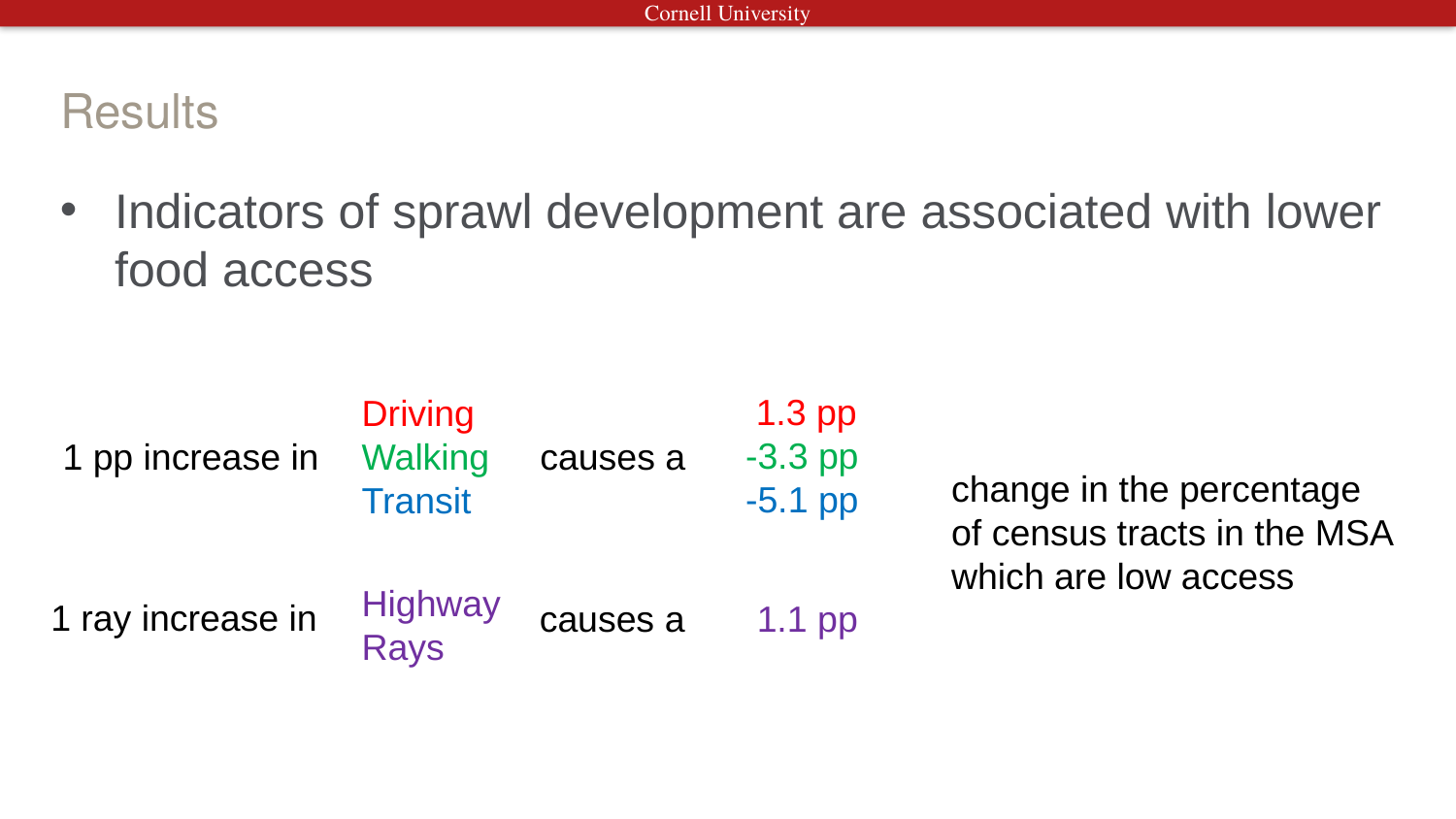

# Results
Indicators of sprawl development are associated with lower food access
 1.3 pp
-3.3 pp
-5.1 pp

Driving
Walking
Transit
1 pp increase in
causes a
change in the percentage
of census tracts in the MSA
which are low access
Highway
Rays
1 ray increase in
causes a
1.1 pp